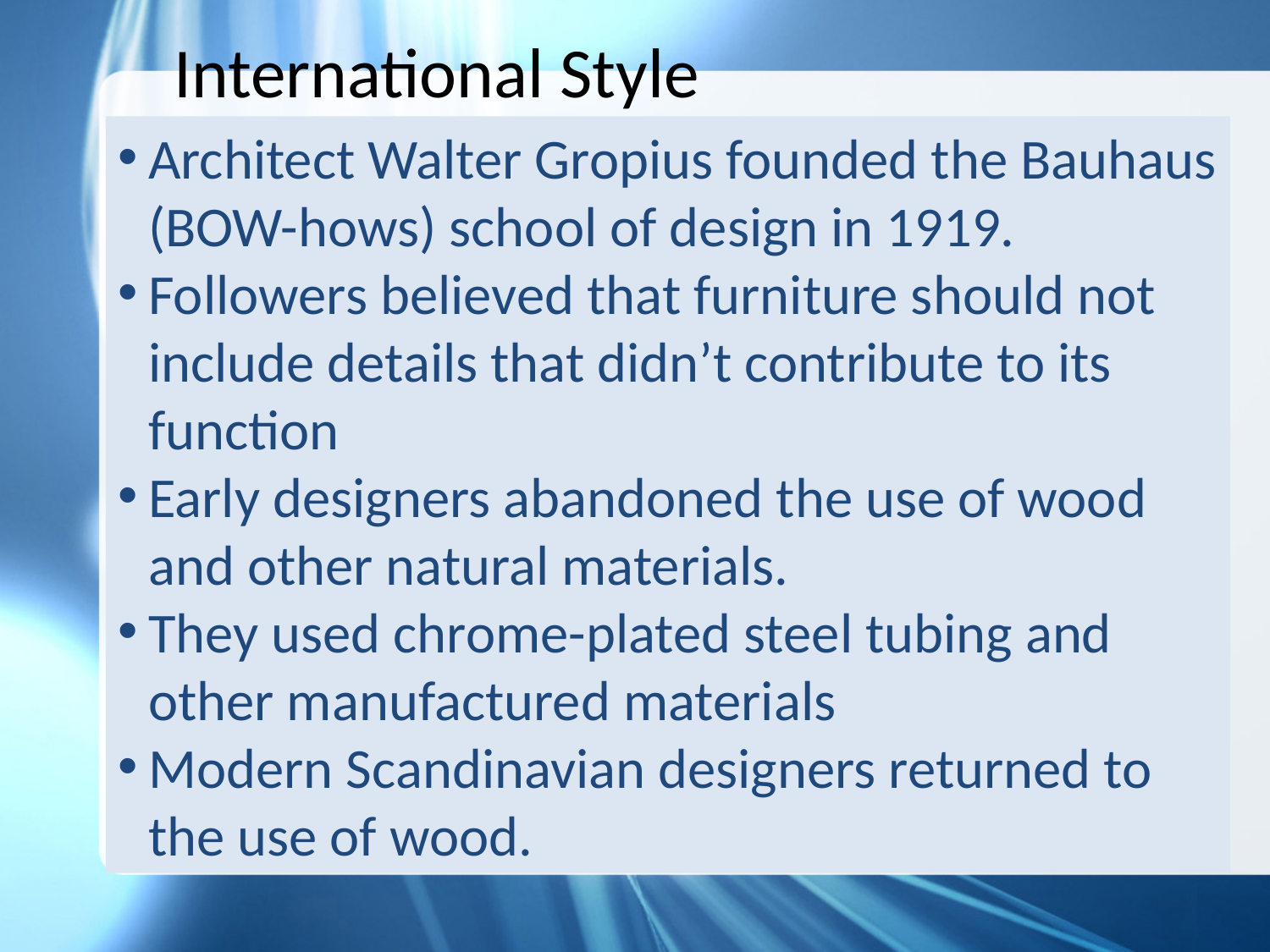

International Style
Architect Walter Gropius founded the Bauhaus (BOW-hows) school of design in 1919.
Followers believed that furniture should not include details that didn’t contribute to its function
Early designers abandoned the use of wood and other natural materials.
They used chrome-plated steel tubing and other manufactured materials
Modern Scandinavian designers returned to the use of wood.